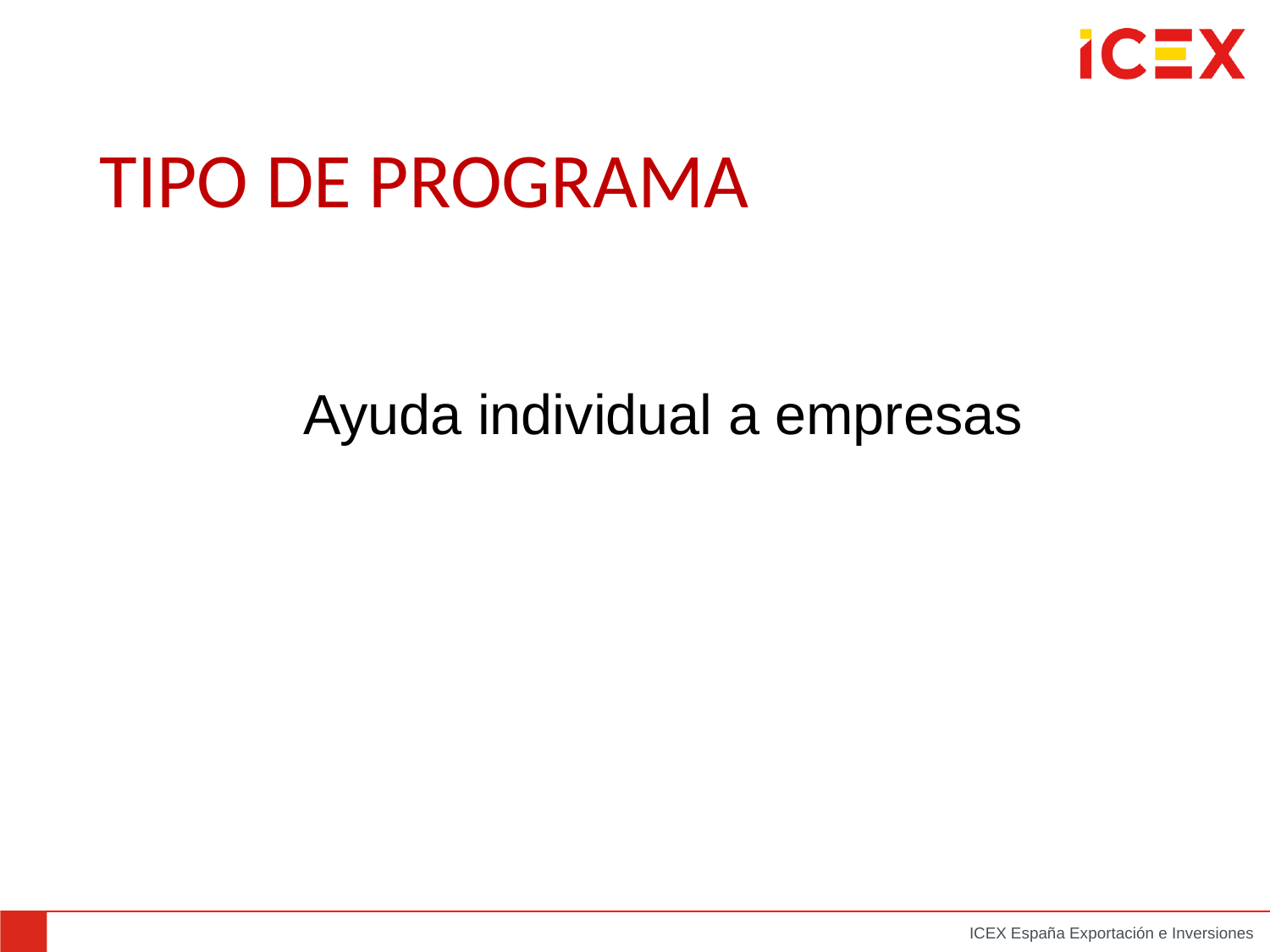

# TIPO DE PROGRAMA
Ayuda individual a empresas